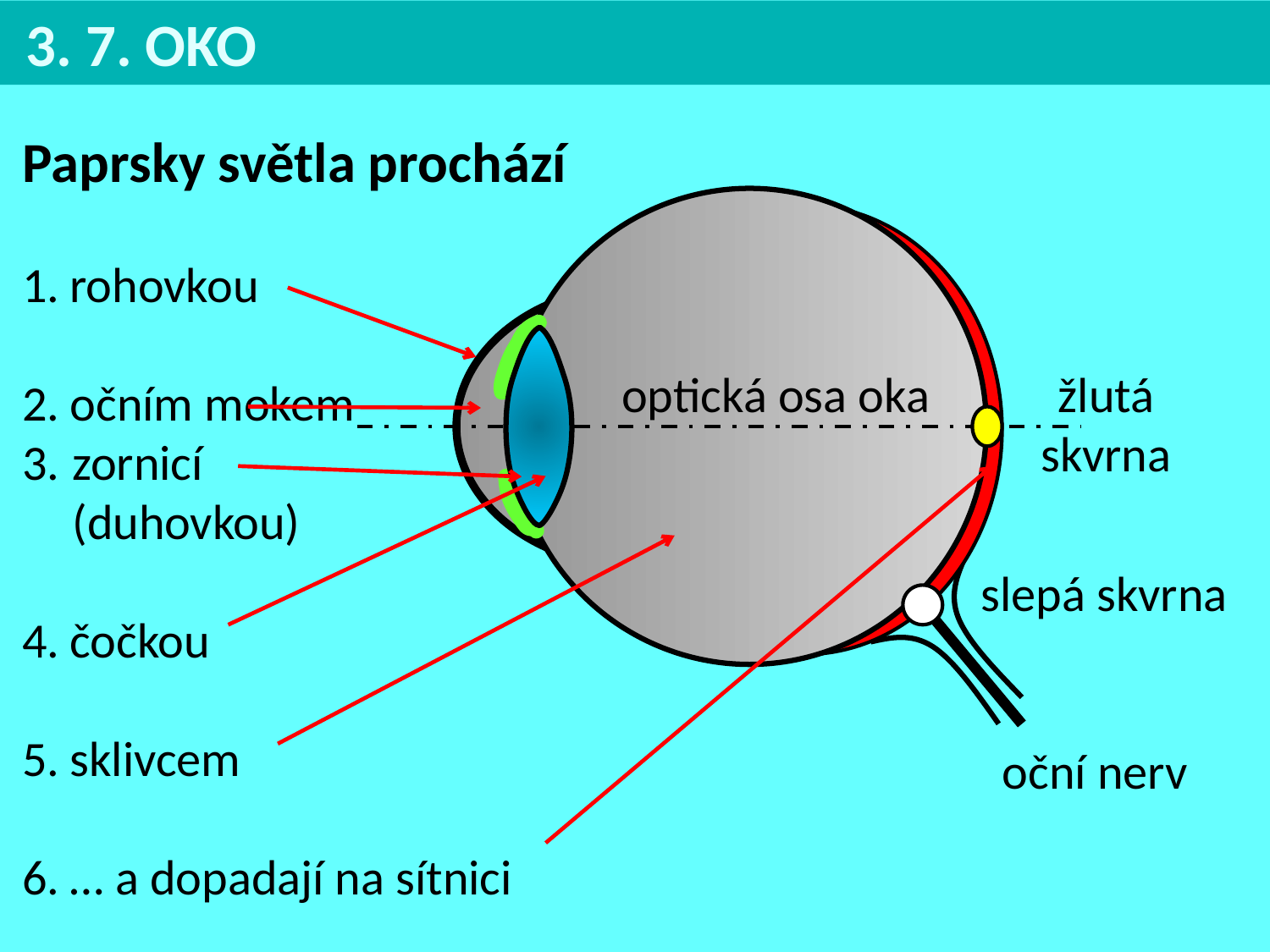

3. 7. OKO
Paprsky světla prochází
rohovkou
očním mokem
zornicí
(duhovkou)
čočkou
sklivcem
… a dopadají na sítnici

optická osa oka

žlutá skvrna

slepá skvrna

oční nerv